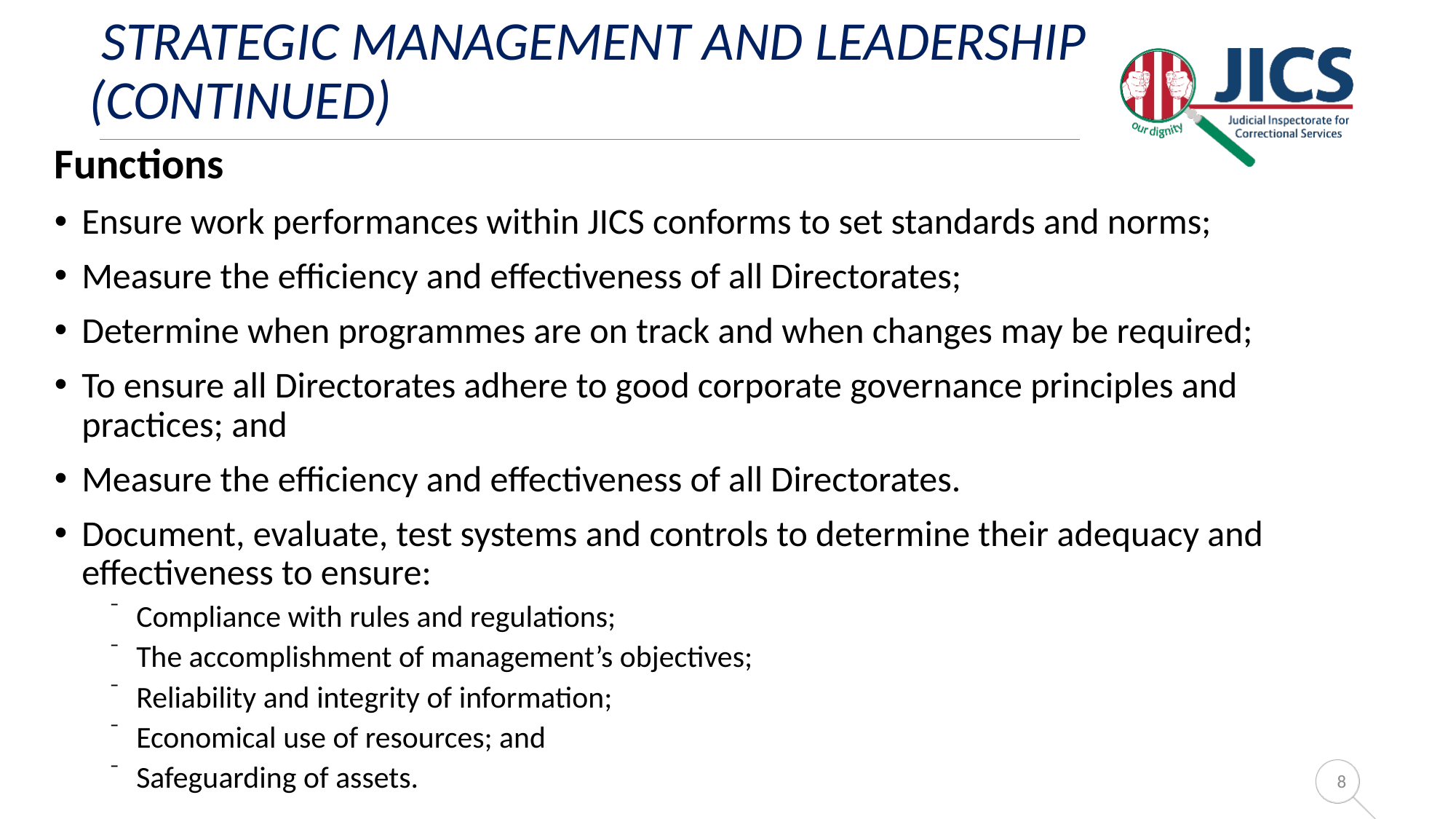

# Strategic Management and Leadership (continued)
Functions
Ensure work performances within JICS conforms to set standards and norms;
Measure the efficiency and effectiveness of all Directorates;
Determine when programmes are on track and when changes may be required;
To ensure all Directorates adhere to good corporate governance principles and practices; and
Measure the efficiency and effectiveness of all Directorates.
Document, evaluate, test systems and controls to determine their adequacy and effectiveness to ensure:
Compliance with rules and regulations;
The accomplishment of management’s objectives;
Reliability and integrity of information;
Economical use of resources; and
Safeguarding of assets.
8